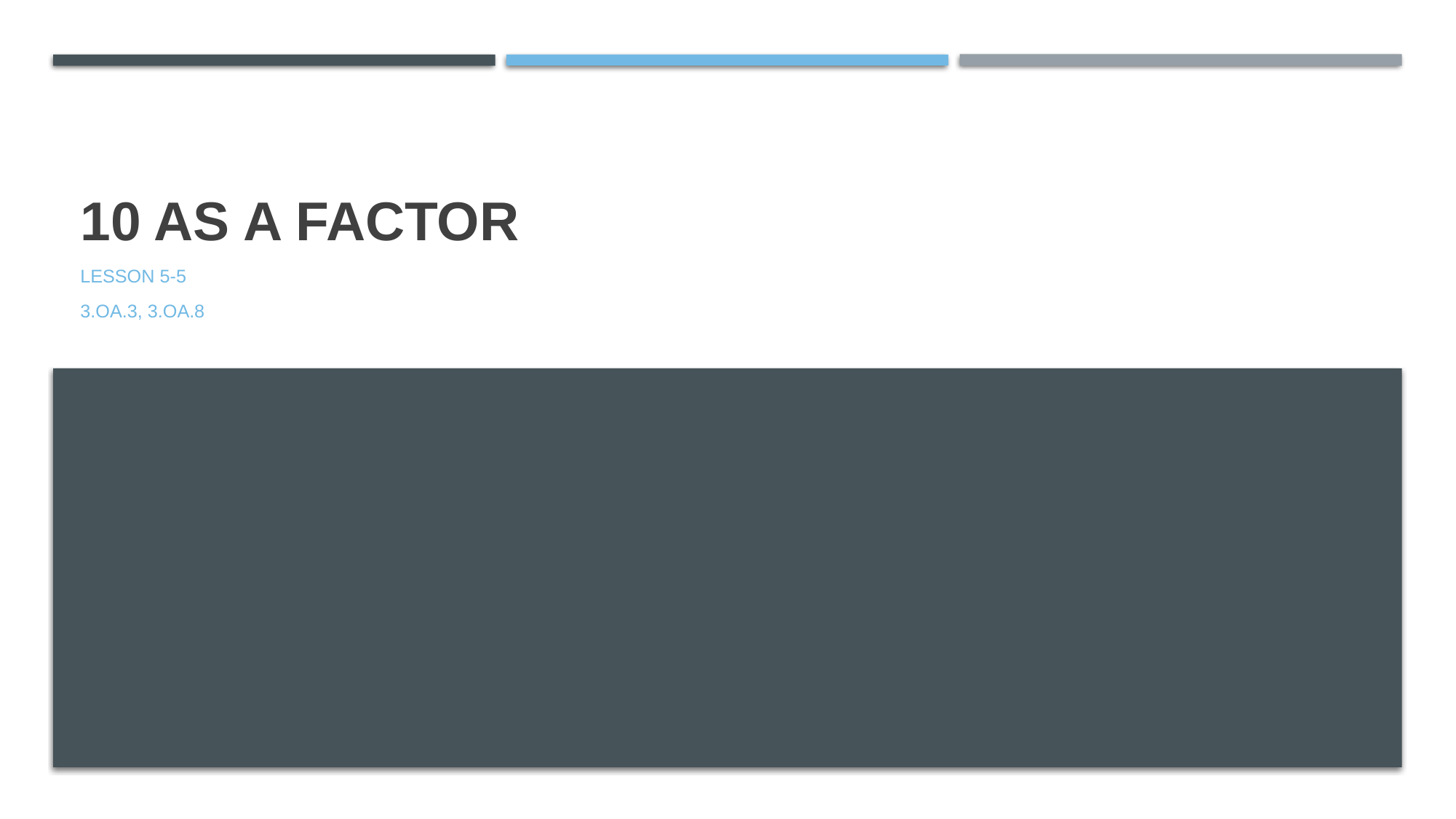

# 10 as a Factor
Lesson 5-5
3.OA.3, 3.OA.8